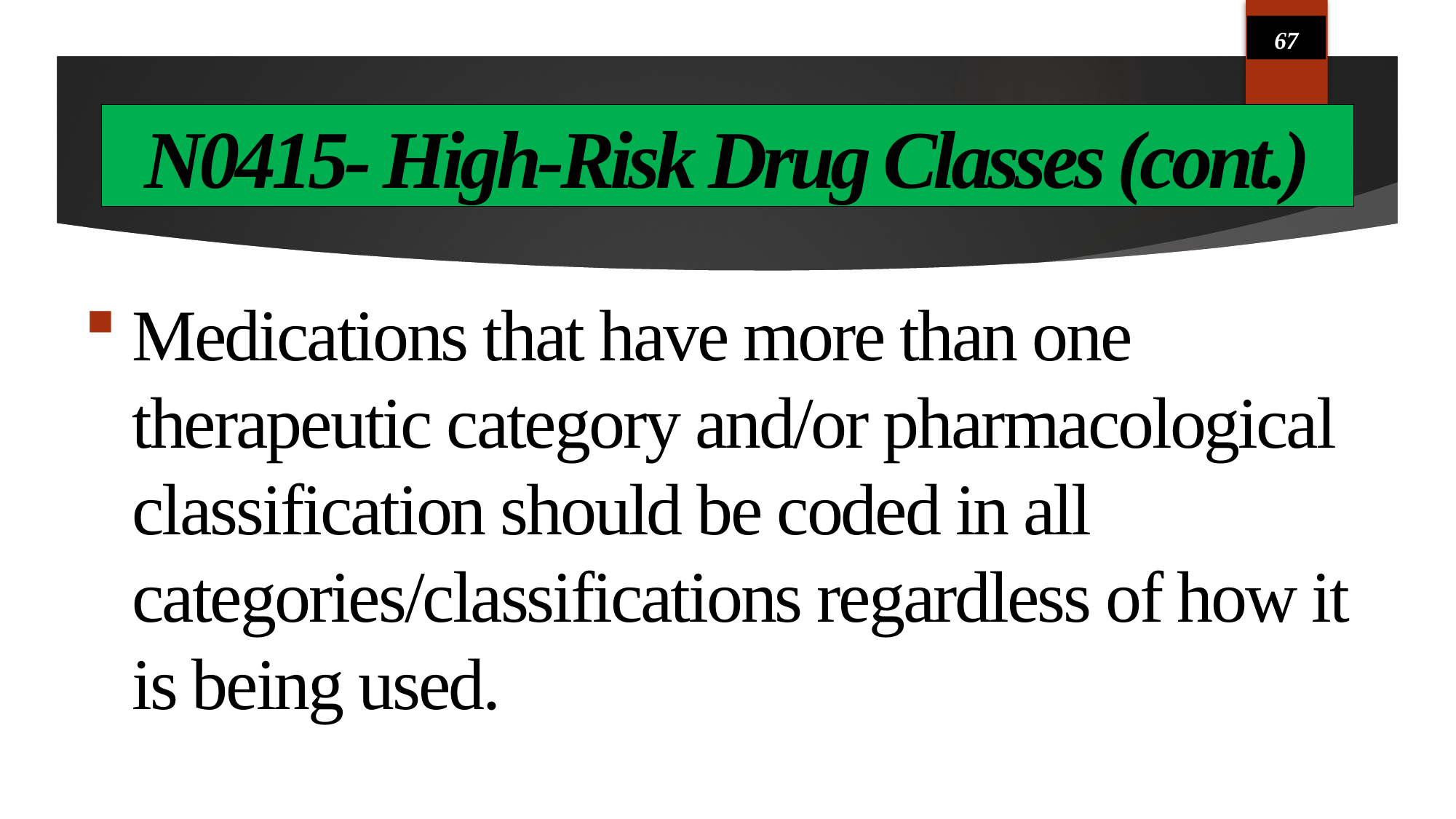

67
# N0415- High-Risk Drug Classes (cont.)
Medications that have more than one therapeutic category and/or pharmacological classification should be coded in all categories/classifications regardless of how it is being used.